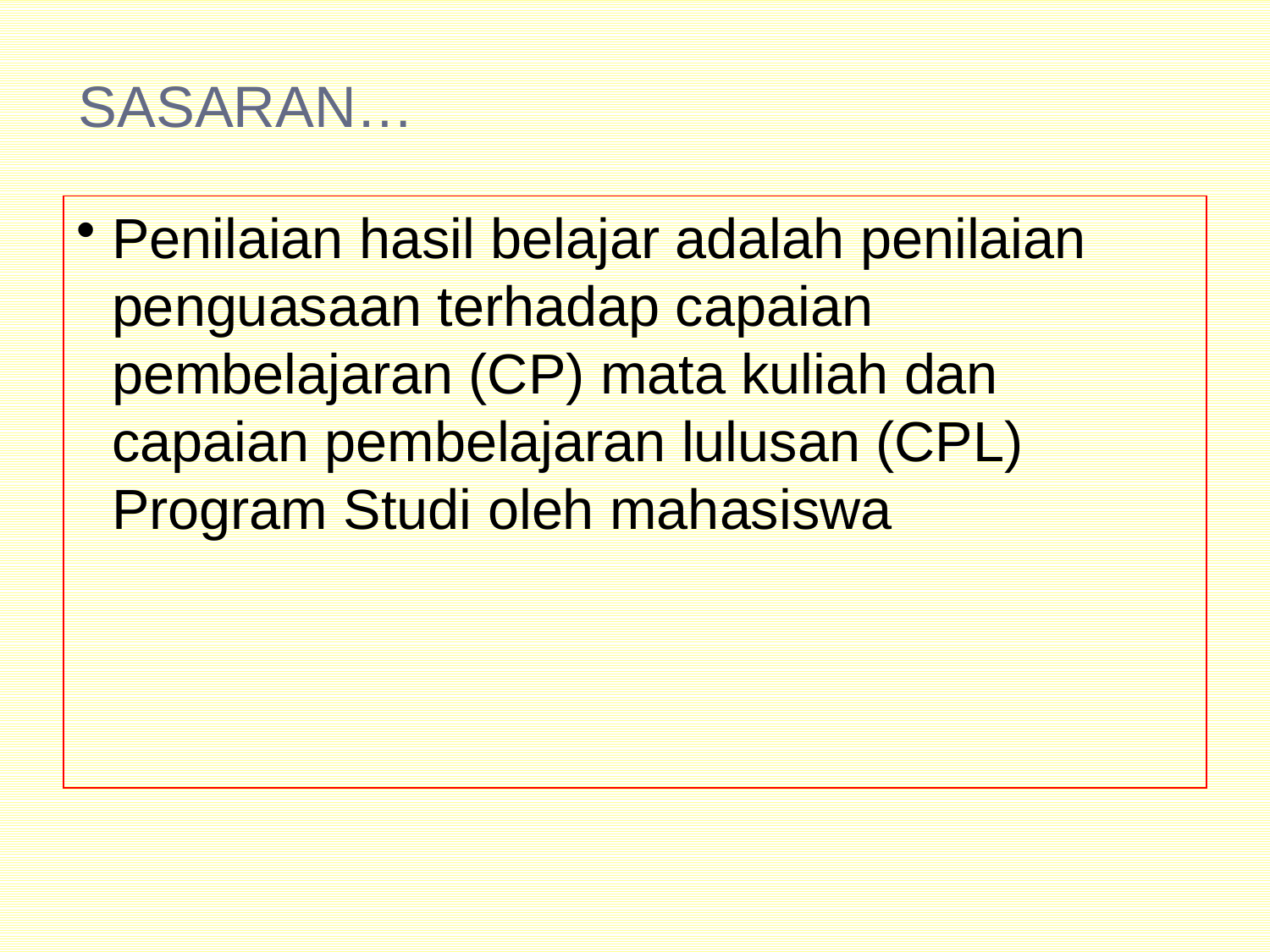

# SASARAN…
Penilaian hasil belajar adalah penilaian penguasaan terhadap capaian pembelajaran (CP) mata kuliah dan capaian pembelajaran lulusan (CPL) Program Studi oleh mahasiswa